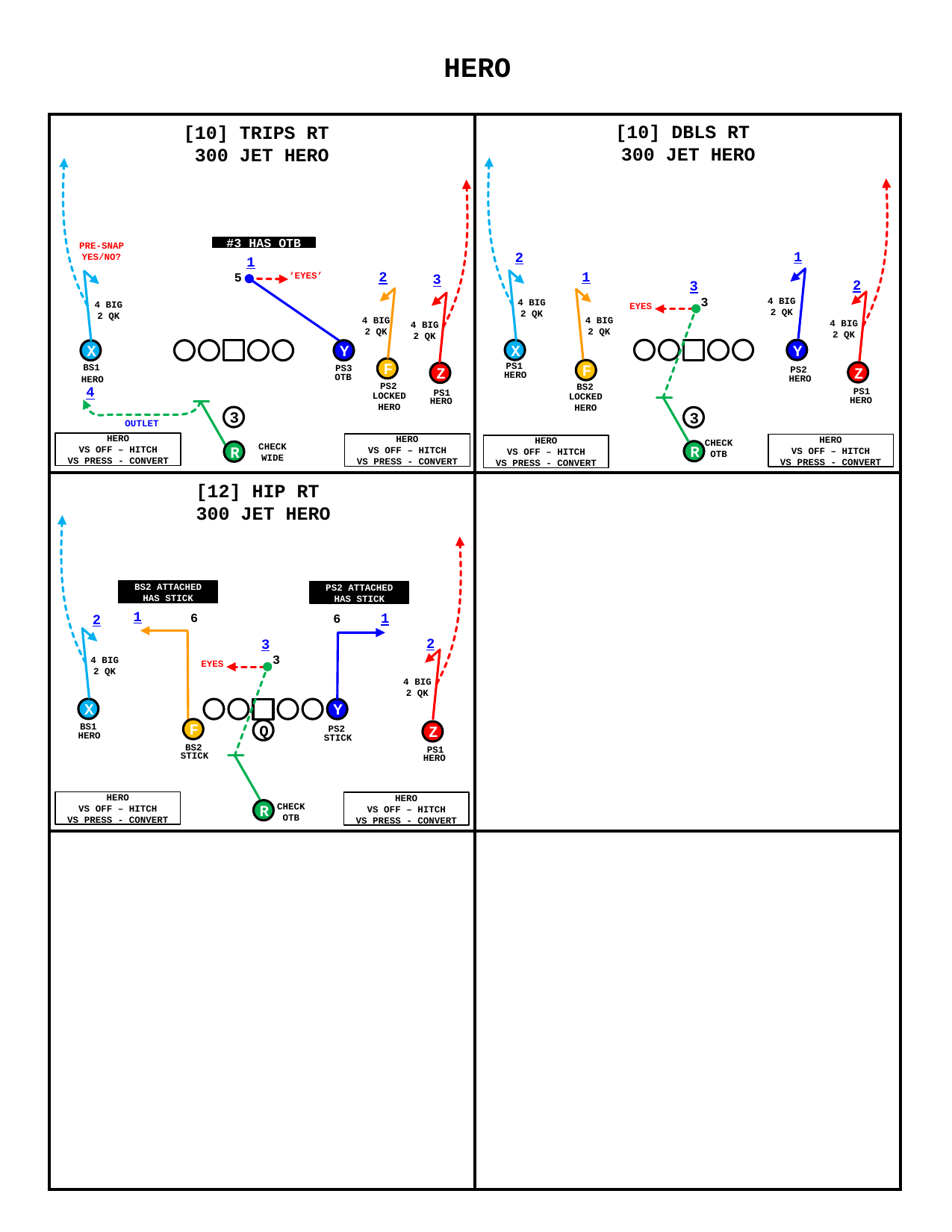

HERO

[10] DBLS RT
300 JET HERO
[10] TRIPS RT
300 JET HERO

PRE-SNAP
YES/NO?
#3 HAS OTB
1
2
1
1
2
‘EYES’
5
3

2
3

3
EYES

4 BIG 2 QK
4 BIG 2 QK
4 BIG 2 QK
4 BIG 2 QK
4 BIG 2 QK
4 BIG 2 QK
4 BIG 2 QK
X

Y
X

Y
PS1
BS1
PS3
PS2
F
F
Z
Z
HERO
OTB
HERO
HERO
PS2
BS2
4
PS1
PS1
LOCKED HERO
LOCKED HERO
HERO
HERO

3
3
OUTLET
CHECK
OTB
HERO
VS OFF – HITCH
VS PRESS - CONVERT
HERO
VS OFF – HITCH
VS PRESS - CONVERT
HERO
VS OFF – HITCH
VS PRESS - CONVERT
CHECK
WIDE
HERO
VS OFF – HITCH
VS PRESS - CONVERT
R
R

[12] HIP RT
300 JET HERO

BS2 ATTACHED HAS STICK
PS2 ATTACHED HAS STICK
1
1
6
2
6
2
3

3
EYES

4 BIG 2 QK
4 BIG 2 QK
X

Y
BS1
PS2
F
Q
Z
HERO
STICK
BS2
PS1
STICK
HERO
HERO
VS OFF – HITCH
VS PRESS - CONVERT
HERO
VS OFF – HITCH
VS PRESS - CONVERT
CHECK
OTB
R